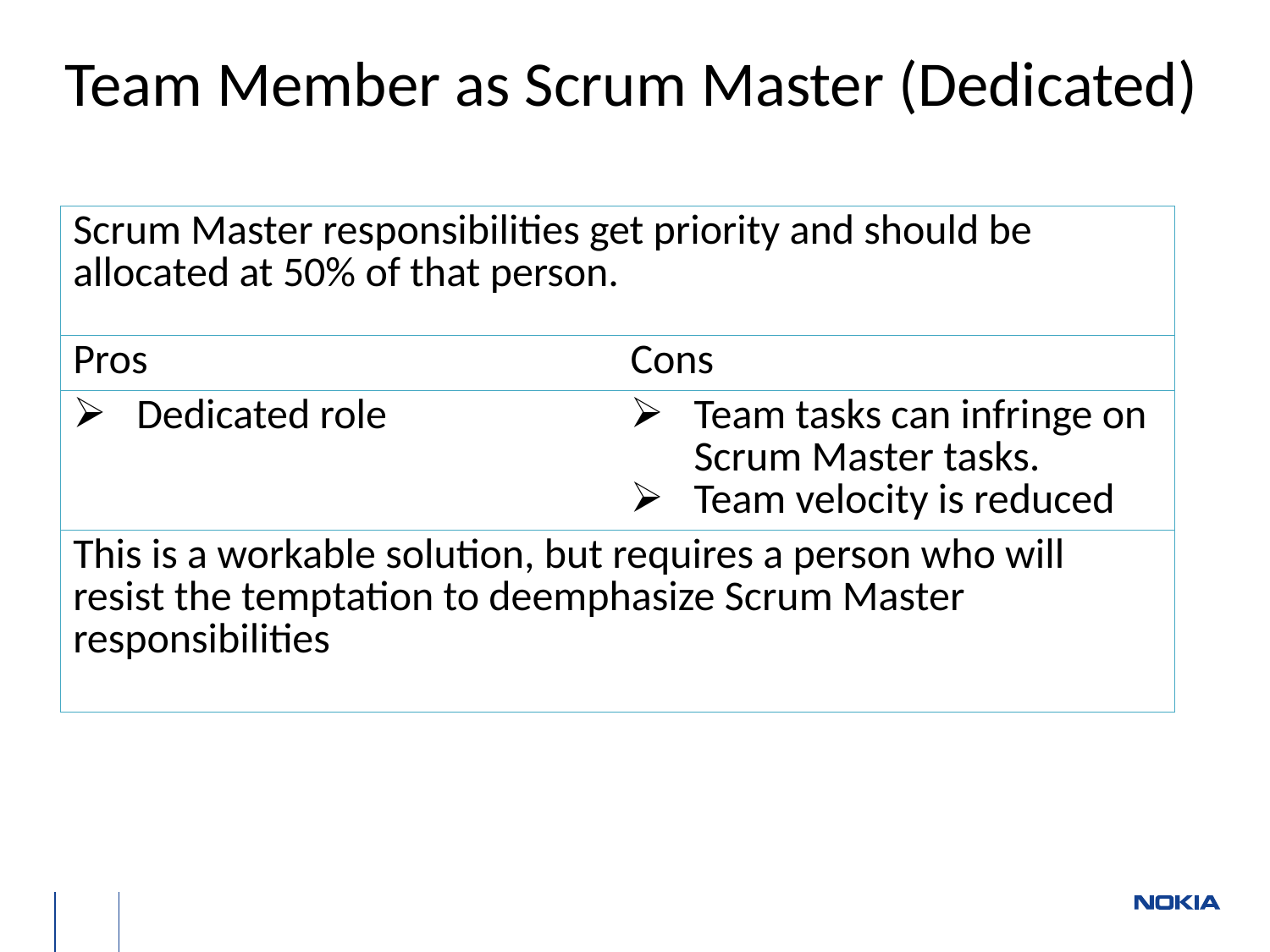

# Team Member as Scrum Master (Dedicated)
| Scrum Master responsibilities get priority and should be allocated at 50% of that person. |  |
| --- | --- |
| Pros | Cons |
| Dedicated role | Team tasks can infringe on Scrum Master tasks. Team velocity is reduced |
| This is a workable solution, but requires a person who will resist the temptation to deemphasize Scrum Master responsibilities |  |